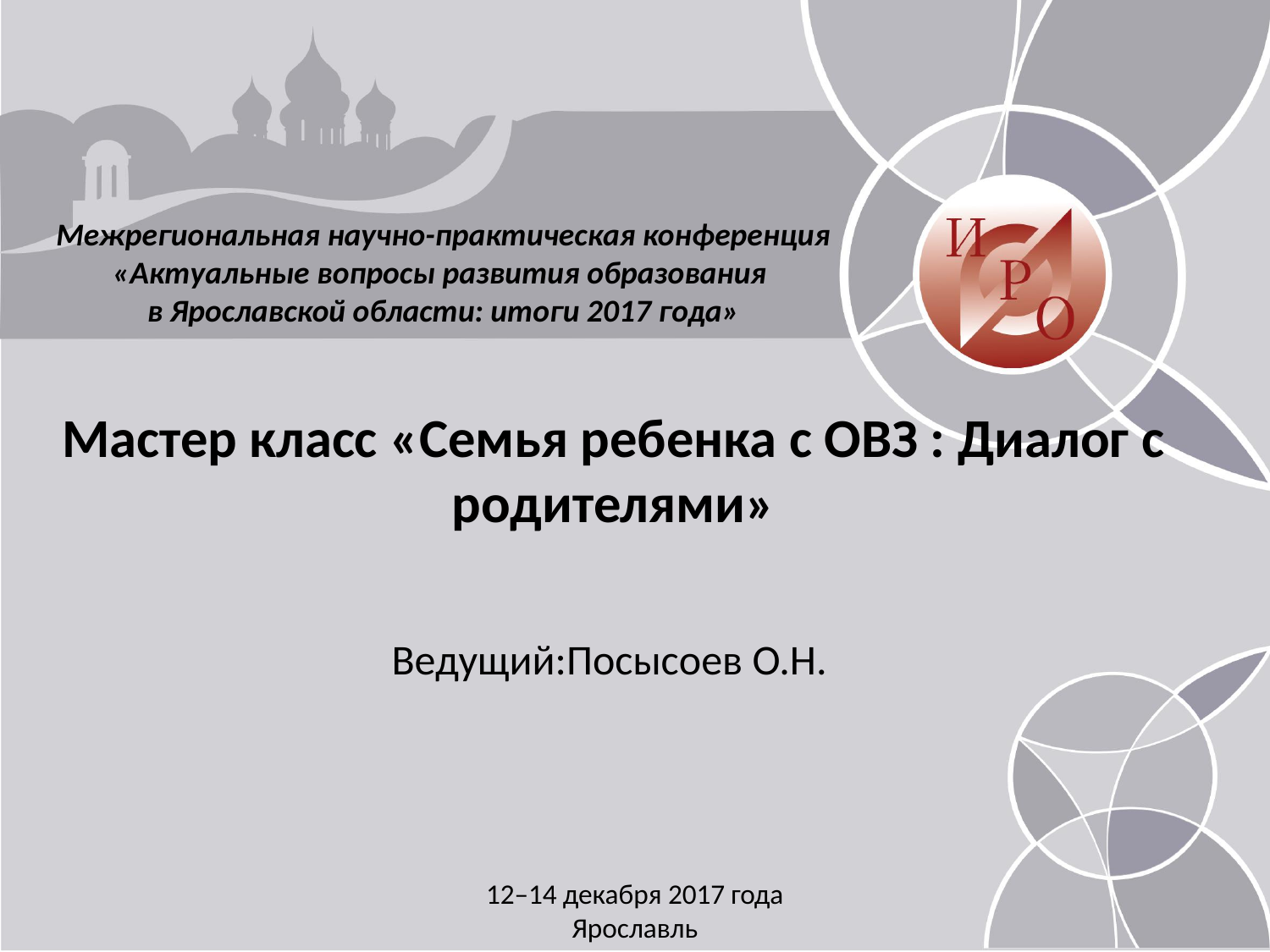

Межрегиональная научно-практическая конференция
«Актуальные вопросы развития образования
в Ярославской области: итоги 2017 года»
# Мастер класс «Семья ребенка с ОВЗ : Диалог с родителями»
Ведущий:Посысоев О.Н.